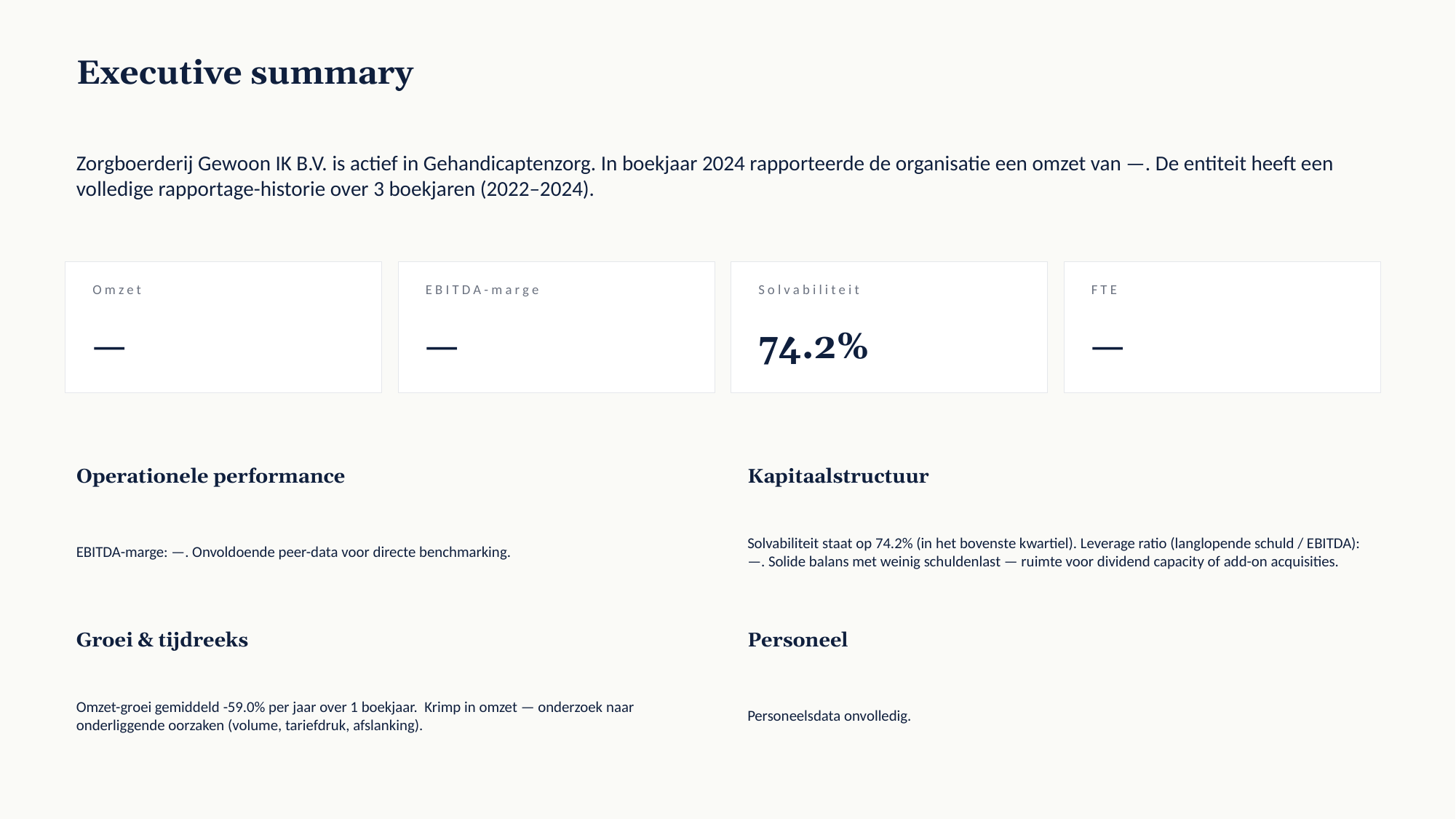

Executive summary
Zorgboerderij Gewoon IK B.V. is actief in Gehandicaptenzorg. In boekjaar 2024 rapporteerde de organisatie een omzet van —. De entiteit heeft een volledige rapportage-historie over 3 boekjaren (2022–2024).

Omzet
EBITDA-marge
Solvabiliteit
FTE
—
—
74.2%
—
Operationele performance
Kapitaalstructuur
EBITDA-marge: —. Onvoldoende peer-data voor directe benchmarking.
Solvabiliteit staat op 74.2% (in het bovenste kwartiel). Leverage ratio (langlopende schuld / EBITDA): —. Solide balans met weinig schuldenlast — ruimte voor dividend capacity of add-on acquisities.
Groei & tijdreeks
Personeel
Omzet-groei gemiddeld -59.0% per jaar over 1 boekjaar.  Krimp in omzet — onderzoek naar onderliggende oorzaken (volume, tariefdruk, afslanking).
Personeelsdata onvolledig.